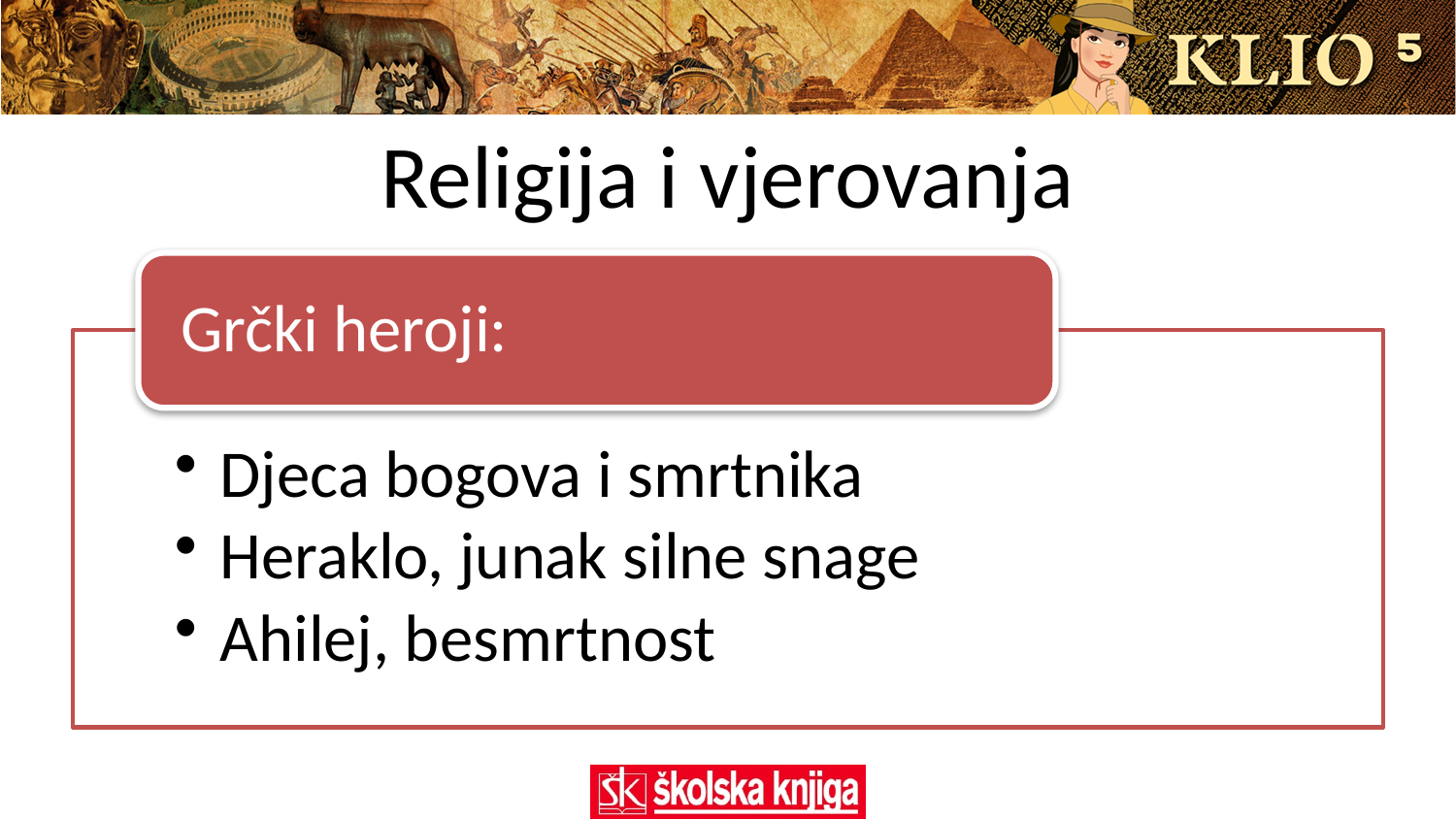

# Religija i vjerovanja
Djeca bogova i smrtnika
Heraklo, junak silne snage
Ahilej, besmrtnost
Grčki heroji: